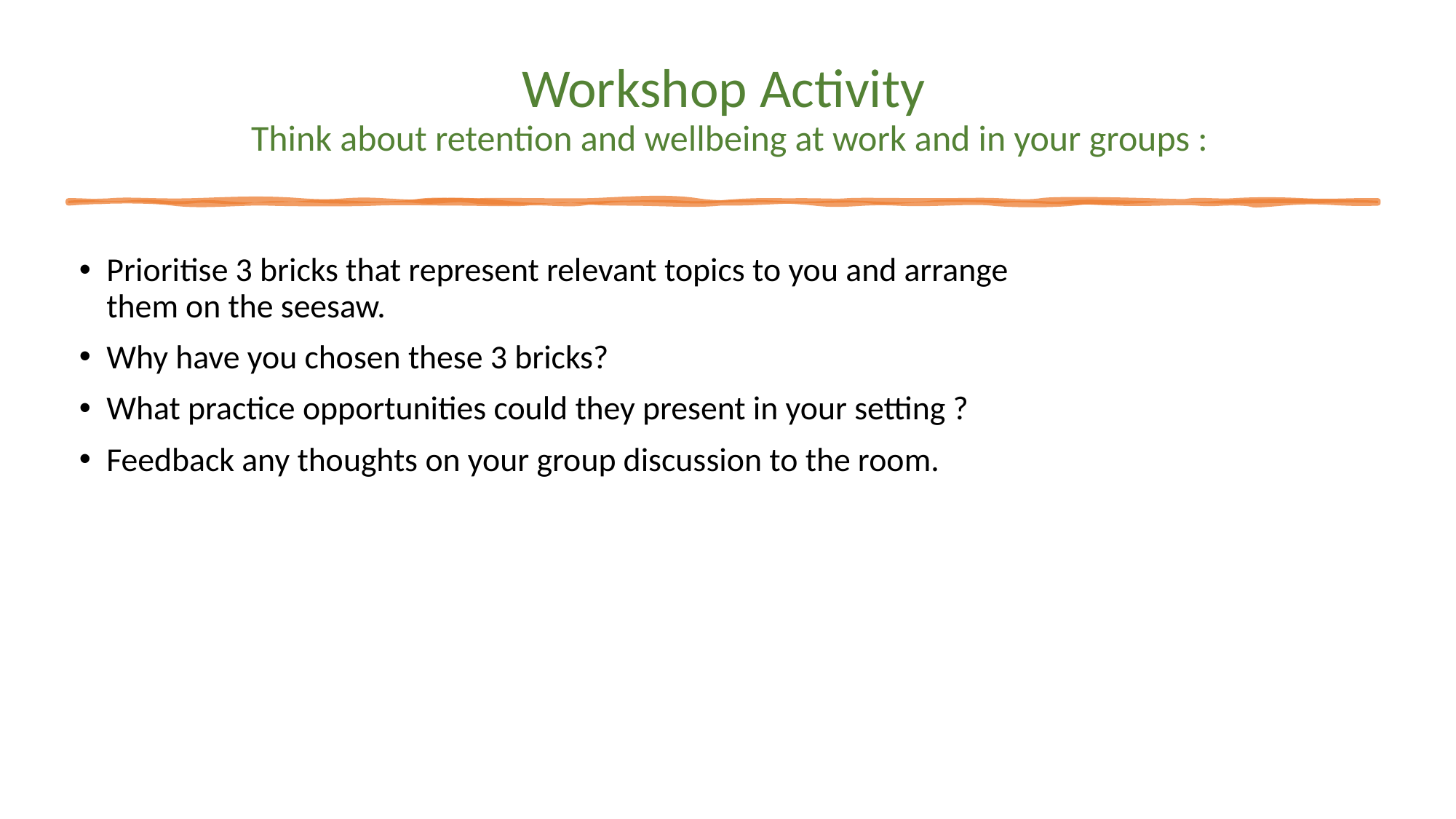

# Workshop Activity Think about retention and wellbeing at work and in your groups :

Prioritise 3 bricks that represent relevant topics to you and arrange them on the seesaw.
Why have you chosen these 3 bricks?
What practice opportunities could they present in your setting ?
Feedback any thoughts on your group discussion to the room.